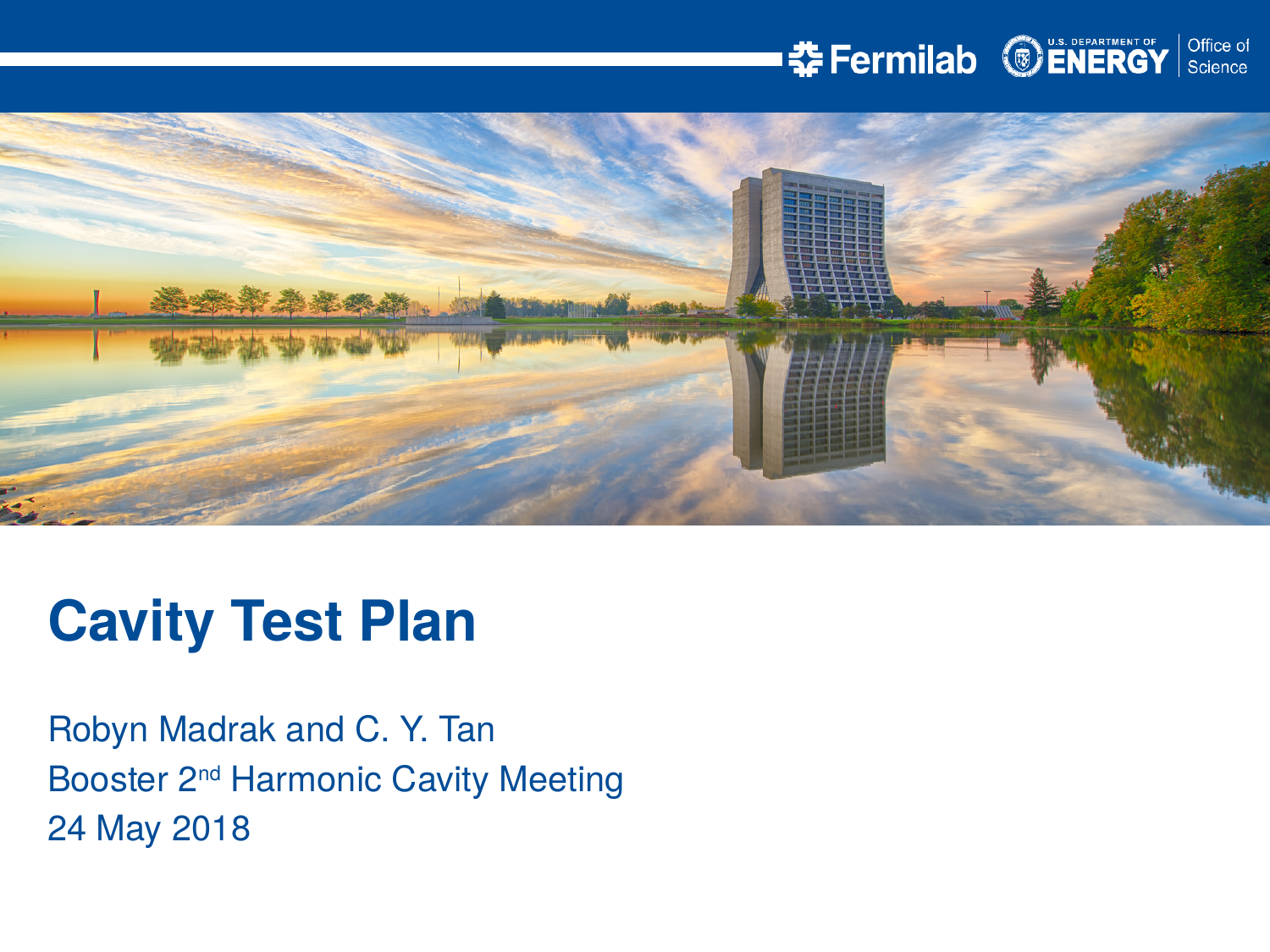

Cavity Test Plan
Robyn Madrak and C. Y. Tan
Booster 2nd Harmonic Cavity Meeting
24 May 2018